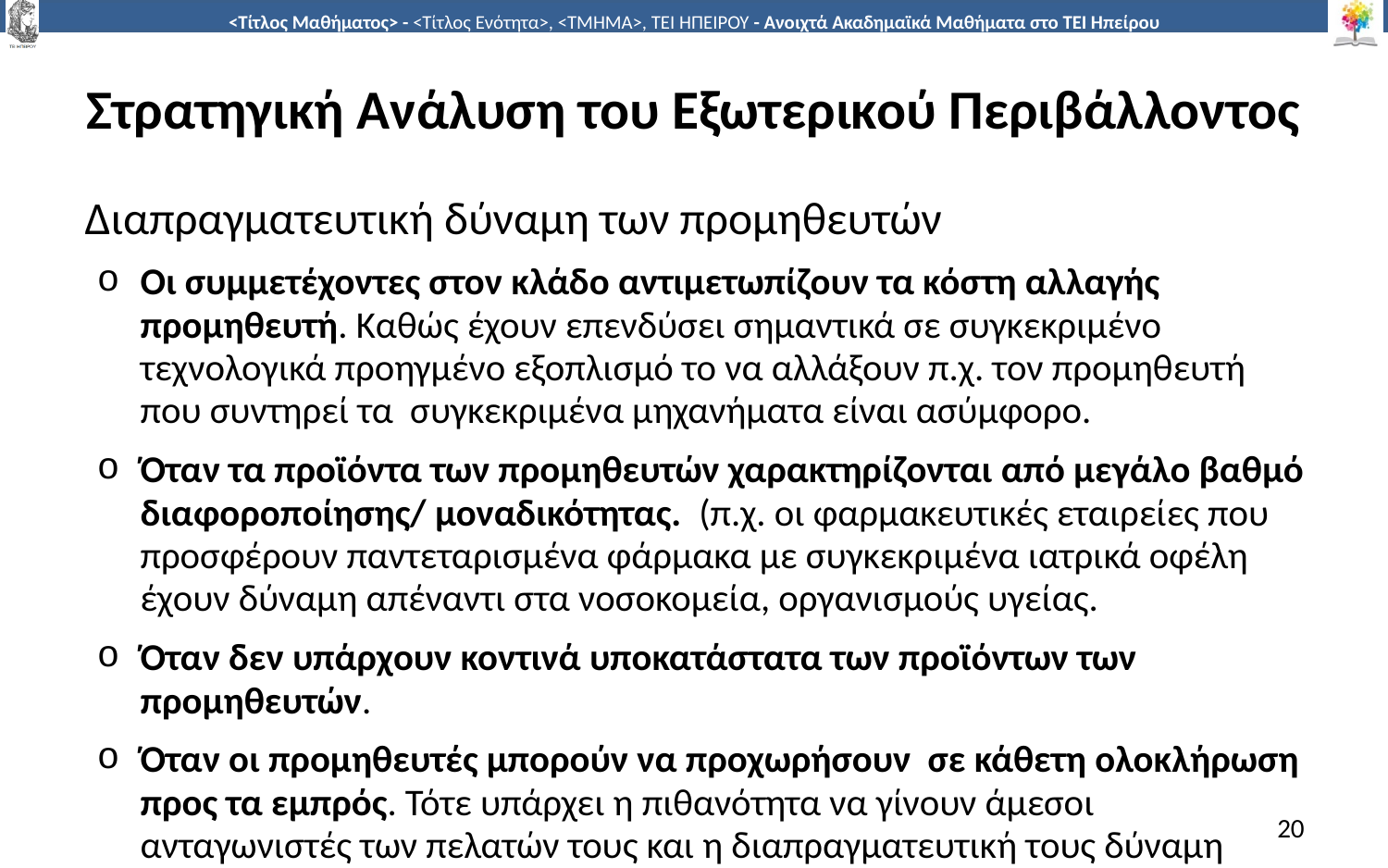

# Στρατηγική Ανάλυση του Εξωτερικού Περιβάλλοντος
Διαπραγματευτική δύναμη των προμηθευτών
Οι συμμετέχοντες στον κλάδο αντιμετωπίζουν τα κόστη αλλαγής προμηθευτή. Καθώς έχουν επενδύσει σημαντικά σε συγκεκριμένο τεχνολογικά προηγμένο εξοπλισμό το να αλλάξουν π.χ. τον προμηθευτή που συντηρεί τα  συγκεκριμένα μηχανήματα είναι ασύμφορο.
Όταν τα προϊόντα των προμηθευτών χαρακτηρίζονται από μεγάλο βαθμό διαφοροποίησης/ μοναδικότητας.  (π.χ. οι φαρμακευτικές εταιρείες που προσφέρουν παντεταρισμένα φάρμακα με συγκεκριμένα ιατρικά οφέλη έχουν δύναμη απέναντι στα νοσοκομεία, οργανισμούς υγείας.
Όταν δεν υπάρχουν κοντινά υποκατάστατα των προϊόντων των προμηθευτών.
Όταν οι προμηθευτές μπορούν να προχωρήσουν  σε κάθετη ολοκλήρωση προς τα εμπρός. Τότε υπάρχει η πιθανότητα να γίνουν άμεσοι ανταγωνιστές των πελατών τους και η διαπραγματευτική τους δύναμη αυξάνεται.

20